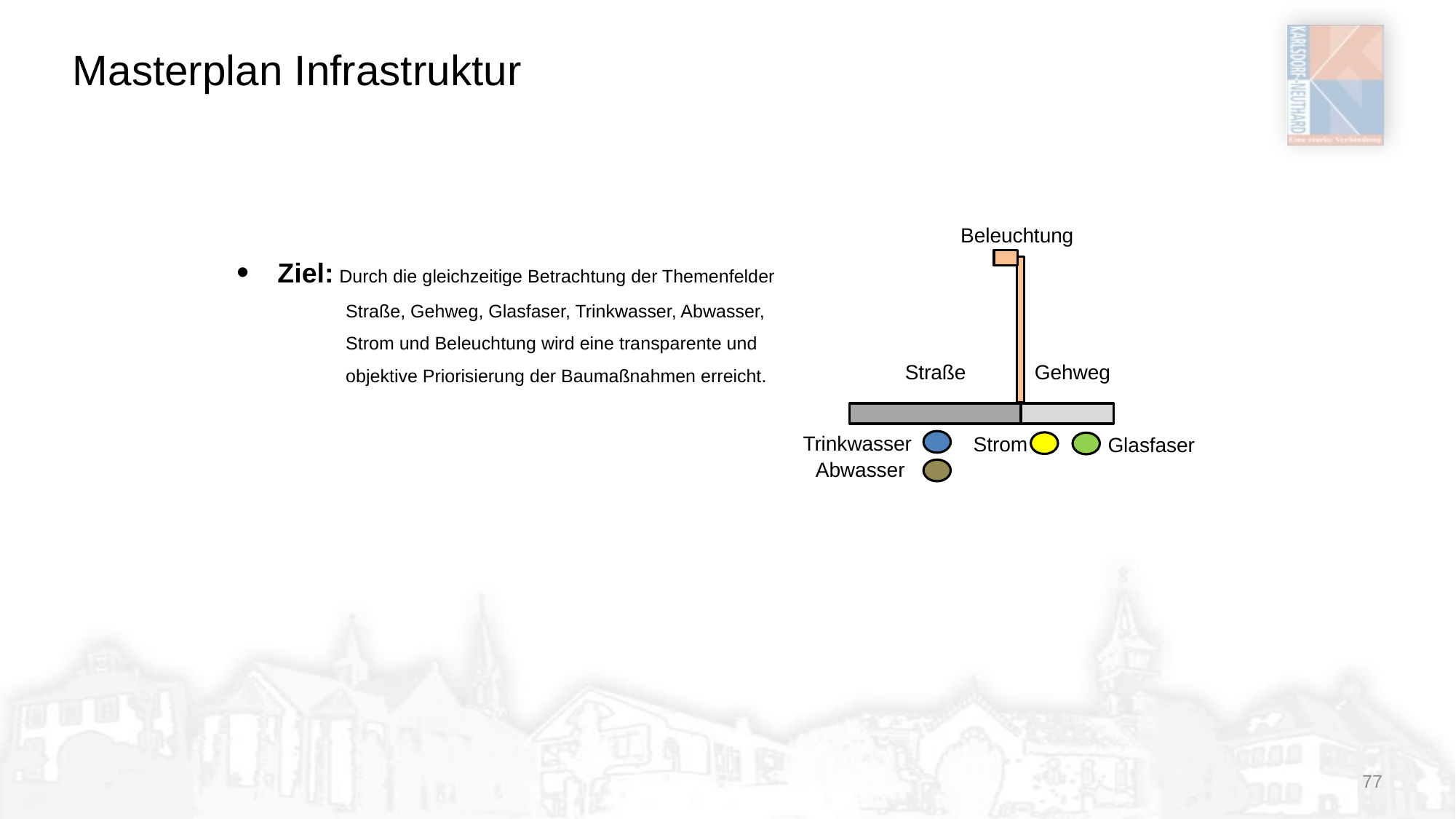

# Masterplan Infrastruktur

Ziel: Durch die gleichzeitige Betrachtung der Themenfelder
	Straße, Gehweg, Glasfaser, Trinkwasser, Abwasser,
	Strom und Beleuchtung wird eine transparente und
	objektive Priorisierung der Baumaßnahmen erreicht.
Beleuchtung

Gehweg
Straße

Trinkwasser
Strom
Glasfaser
Abwasser

77